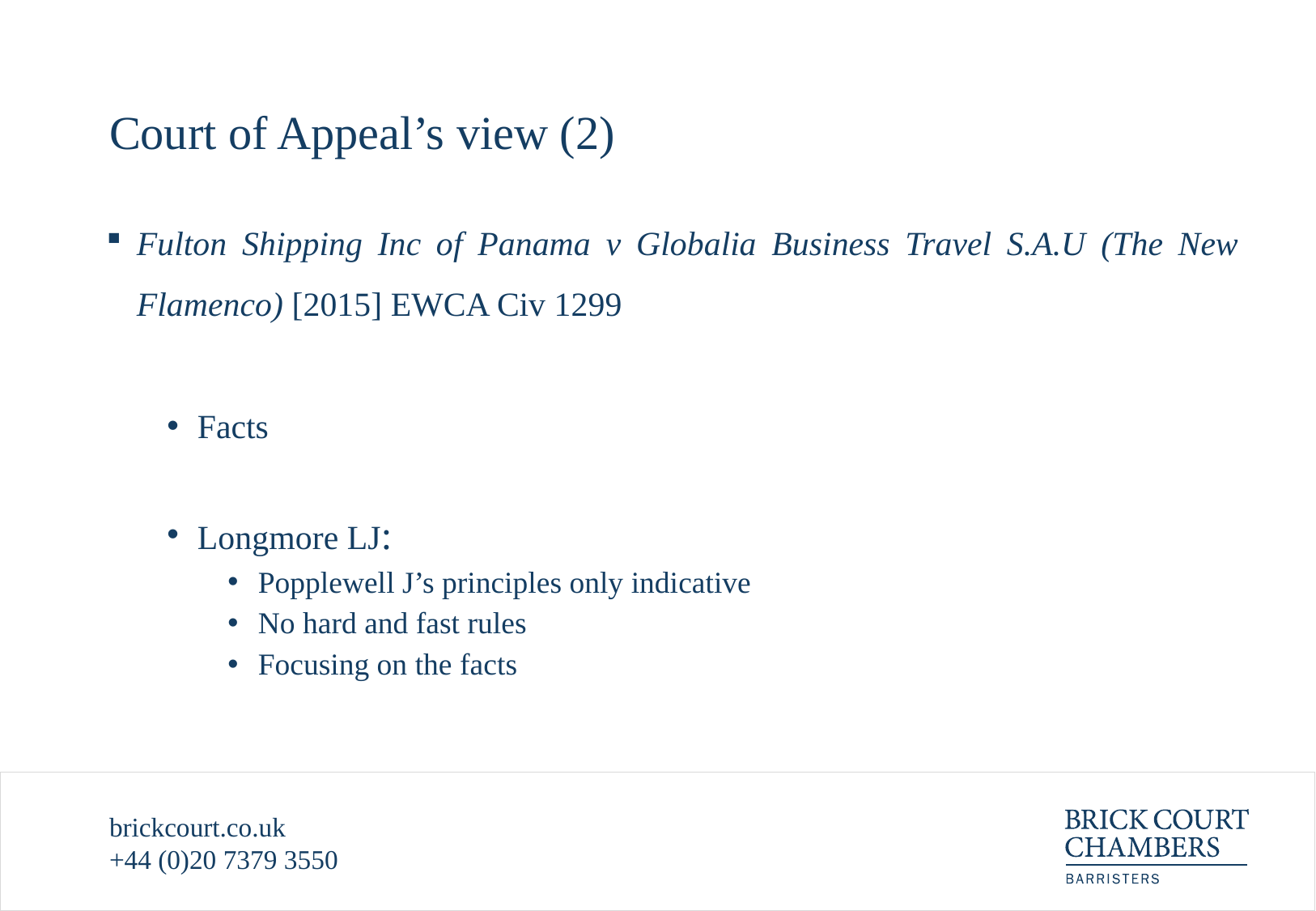

# Court of Appeal’s view (2)
Fulton Shipping Inc of Panama v Globalia Business Travel S.A.U (The New Flamenco) [2015] EWCA Civ 1299

Facts

Longmore LJ:
Popplewell J’s principles only indicative
No hard and fast rules
Focusing on the facts
brickcourt.co.uk
+44 (0)20 7379 3550